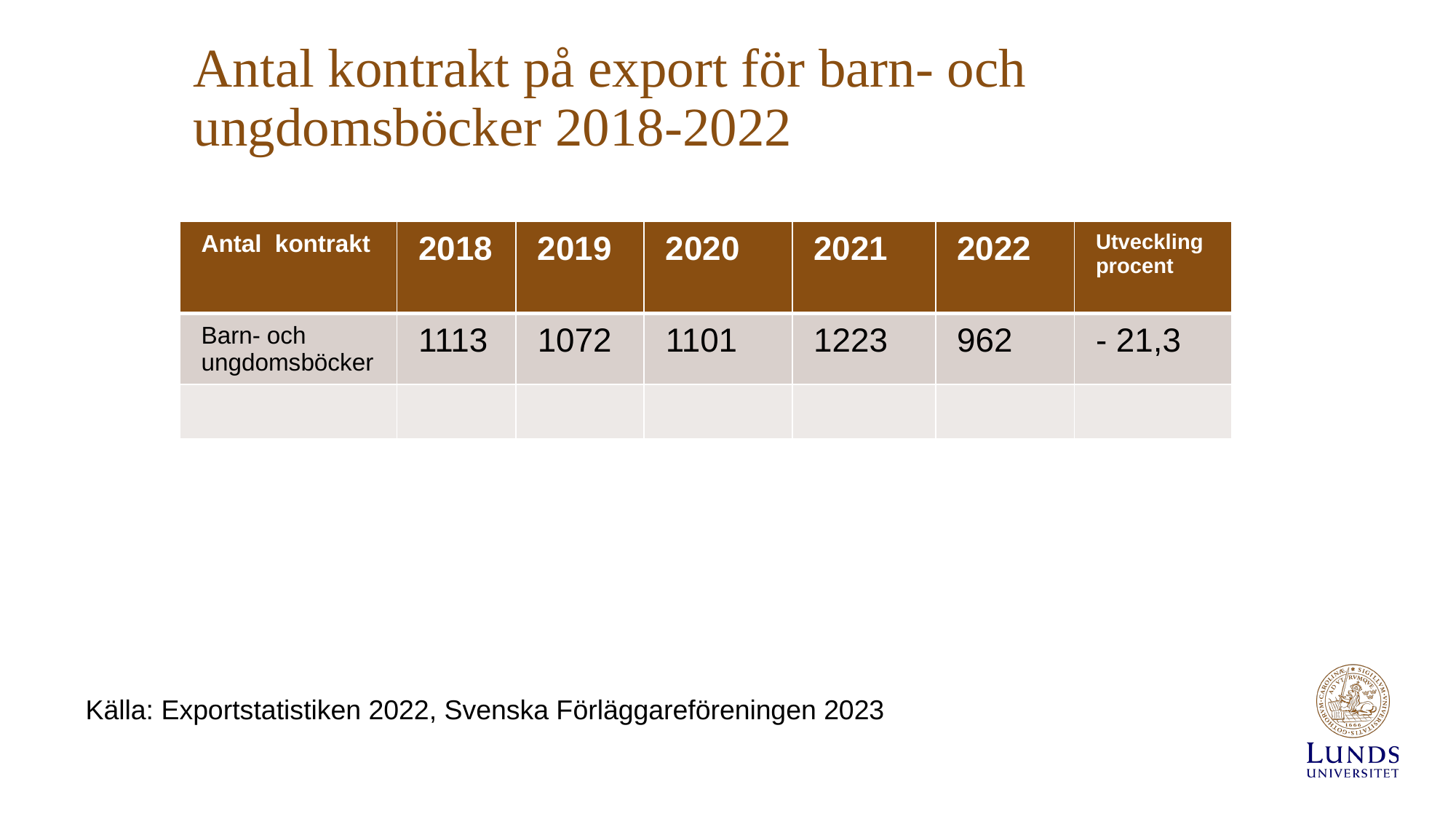

# Antal kontrakt på export för barn- och ungdomsböcker 2018-2022
| Antal kontrakt | 2018 | 2019 | 2020 | 2021 | 2022 | Utveckling procent |
| --- | --- | --- | --- | --- | --- | --- |
| Barn- och ungdomsböcker | 1113 | 1072 | 1101 | 1223 | 962 | - 21,3 |
|  |  |  |  |  |  |  |
Källa: Exportstatistiken 2022, Svenska Förläggareföreningen 2023